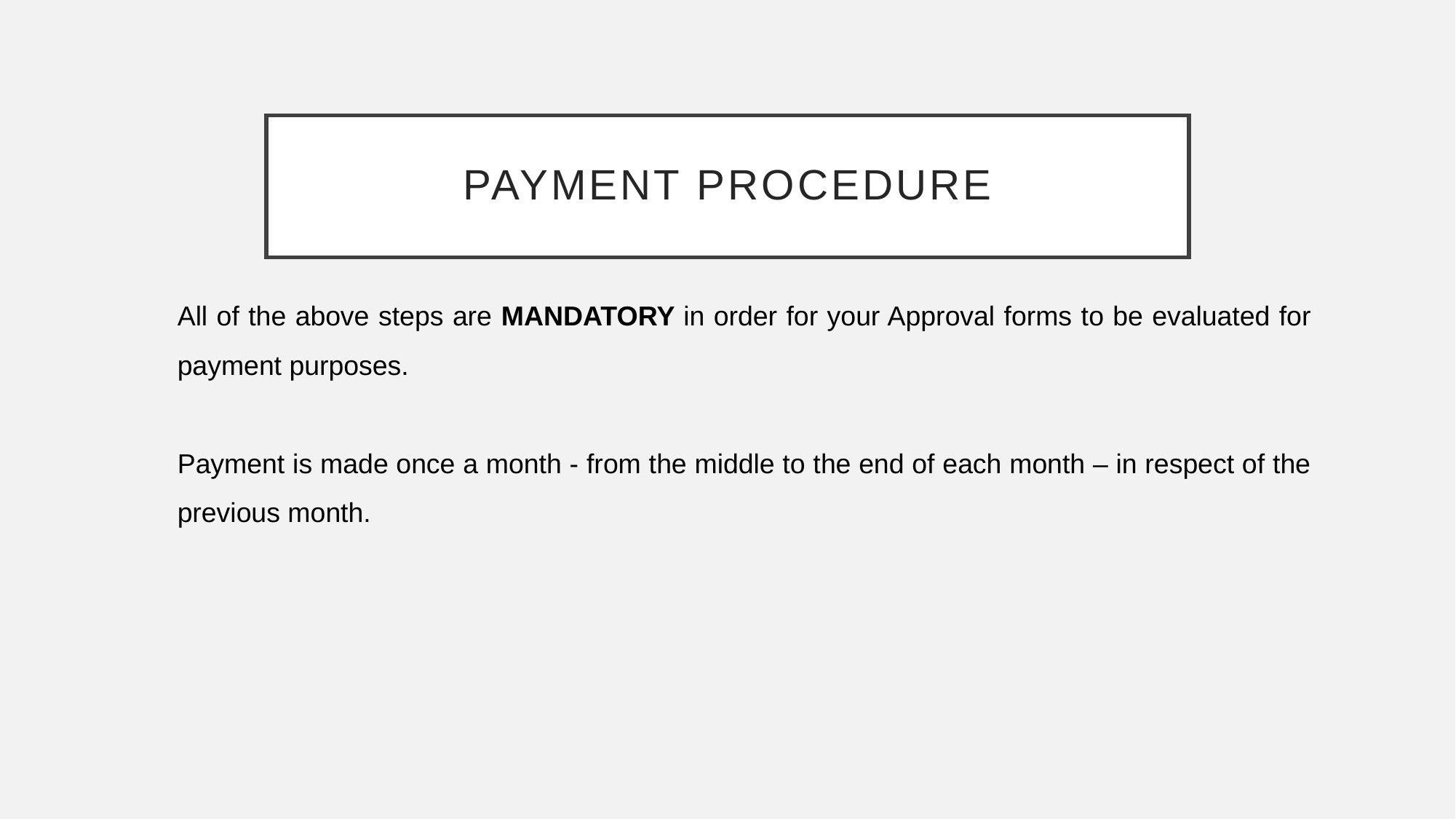

# PAYMENT PROCEDURE
All of the above steps are MANDATORY in order for your Approval forms to be evaluated for payment purposes.

Payment is made once a month - from the middle to the end of each month – in respect of the previous month.